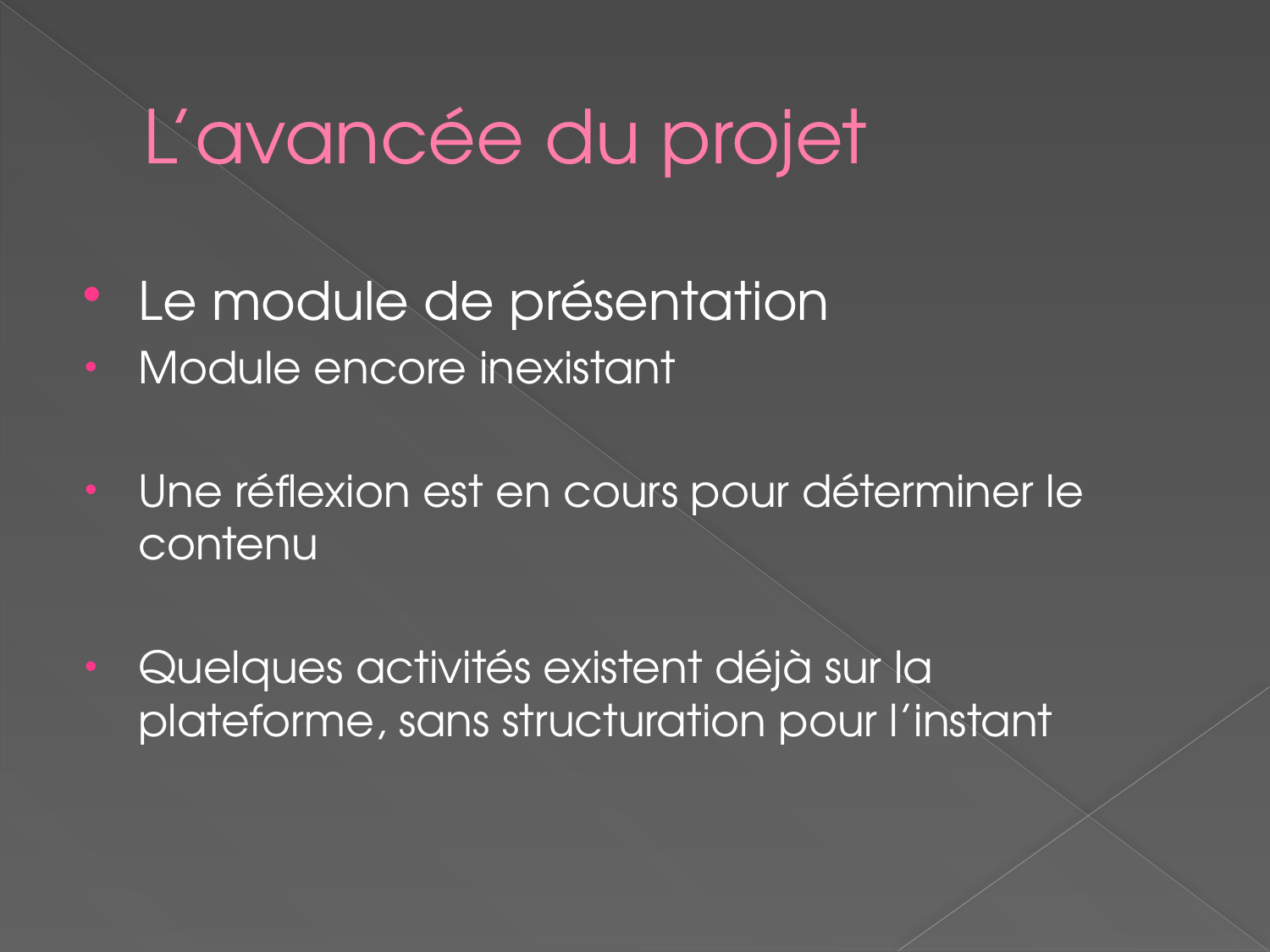

# L’avancée du projet
Le module de présentation
Module encore inexistant

Une réflexion est en cours pour déterminer le contenu

Quelques activités existent déjà sur la plateforme, sans structuration pour l’instant